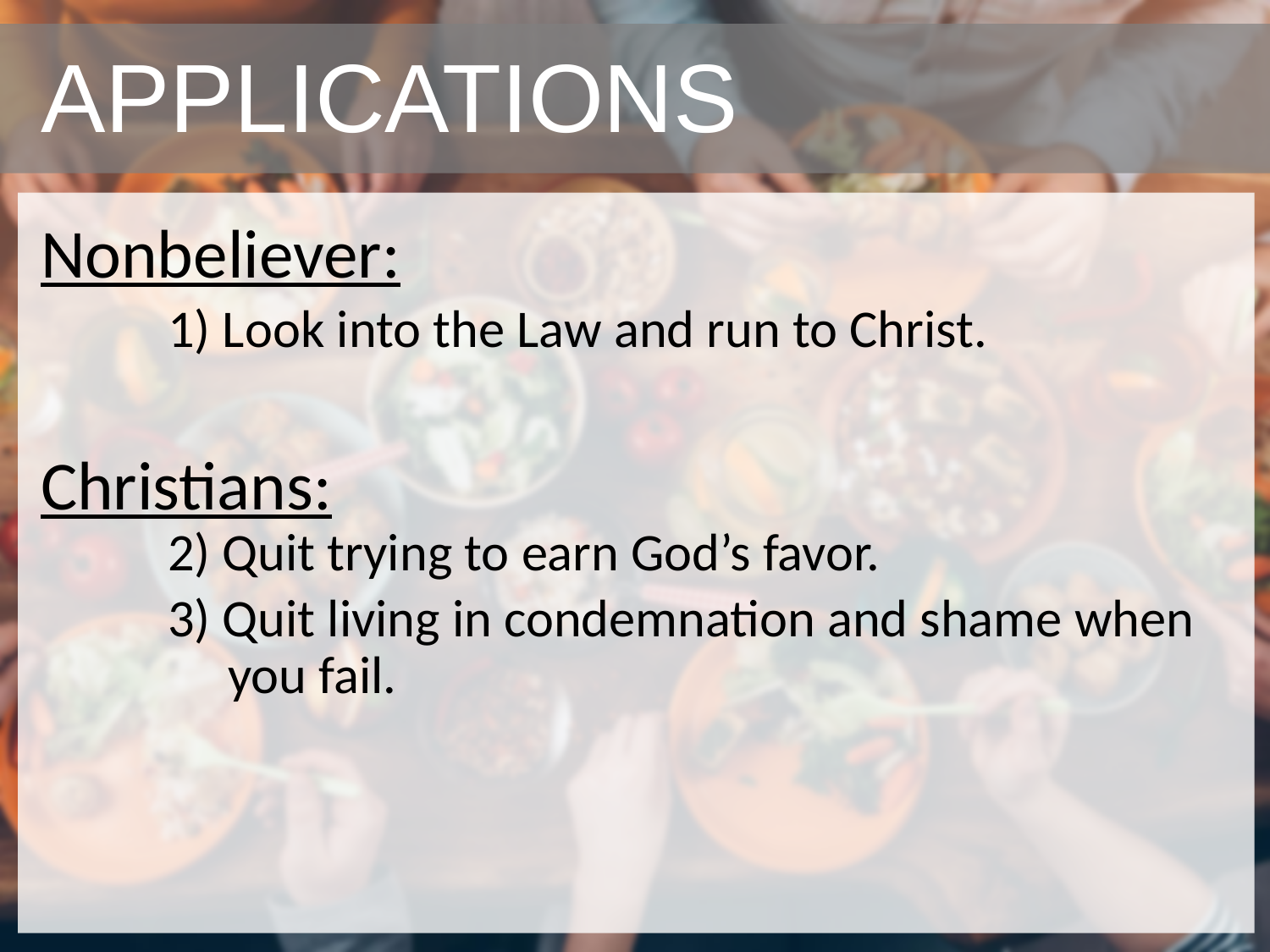

# APPLICATIONS
Nonbeliever:
	1) Look into the Law and run to Christ.

Christians:
	2) Quit trying to earn God’s favor.
	3) Quit living in condemnation and shame when 	     you fail.